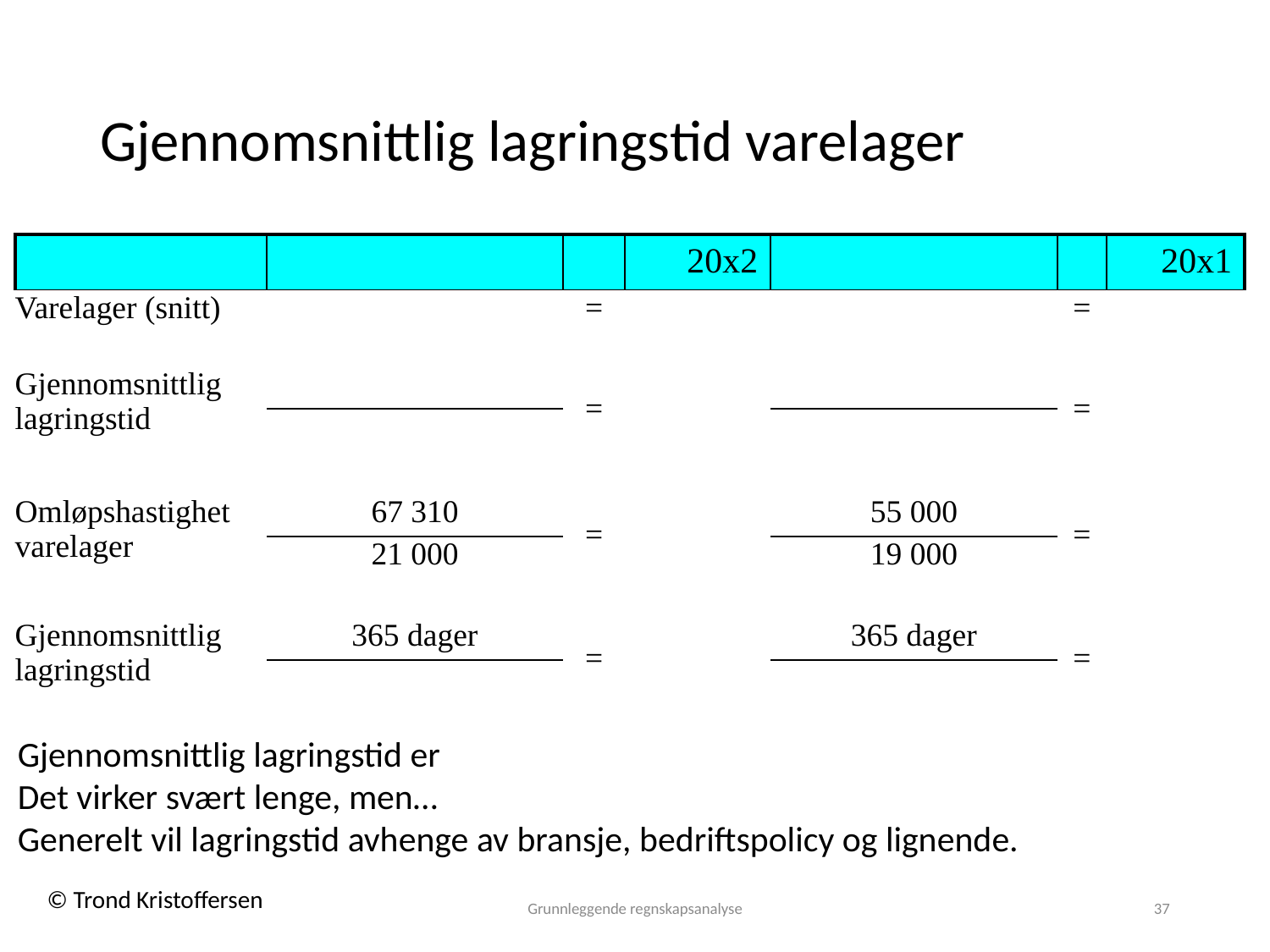

# Gjennomsnittlig lagringstid varelager
|  |  |  | 20x2 |  |  | 20x1 |
| --- | --- | --- | --- | --- | --- | --- |
| Varelager (snitt) |  | = |  |  | = |  |
|  |  |  |  |  |  |  |
| Gjennomsnittlig lagringstid |  | = |  |  | = |  |
|  |  |  |  |  |  |  |
|  |  |  |  |  |  |  |
| Omløpshastighet varelager | 67 310 | = |  | 55 000 | = |  |
|  | 21 000 |  |  | 19 000 |  |  |
|  |  |  |  |  |  |  |
| Gjennomsnittlig lagringstid | 365 dager | = |  | 365 dager | = |  |
|  |  |  |  |  |  |  |
Gjennomsnittlig lagringstid er
Det virker svært lenge, men…
Generelt vil lagringstid avhenge av bransje, bedriftspolicy og lignende.
Grunnleggende regnskapsanalyse
37